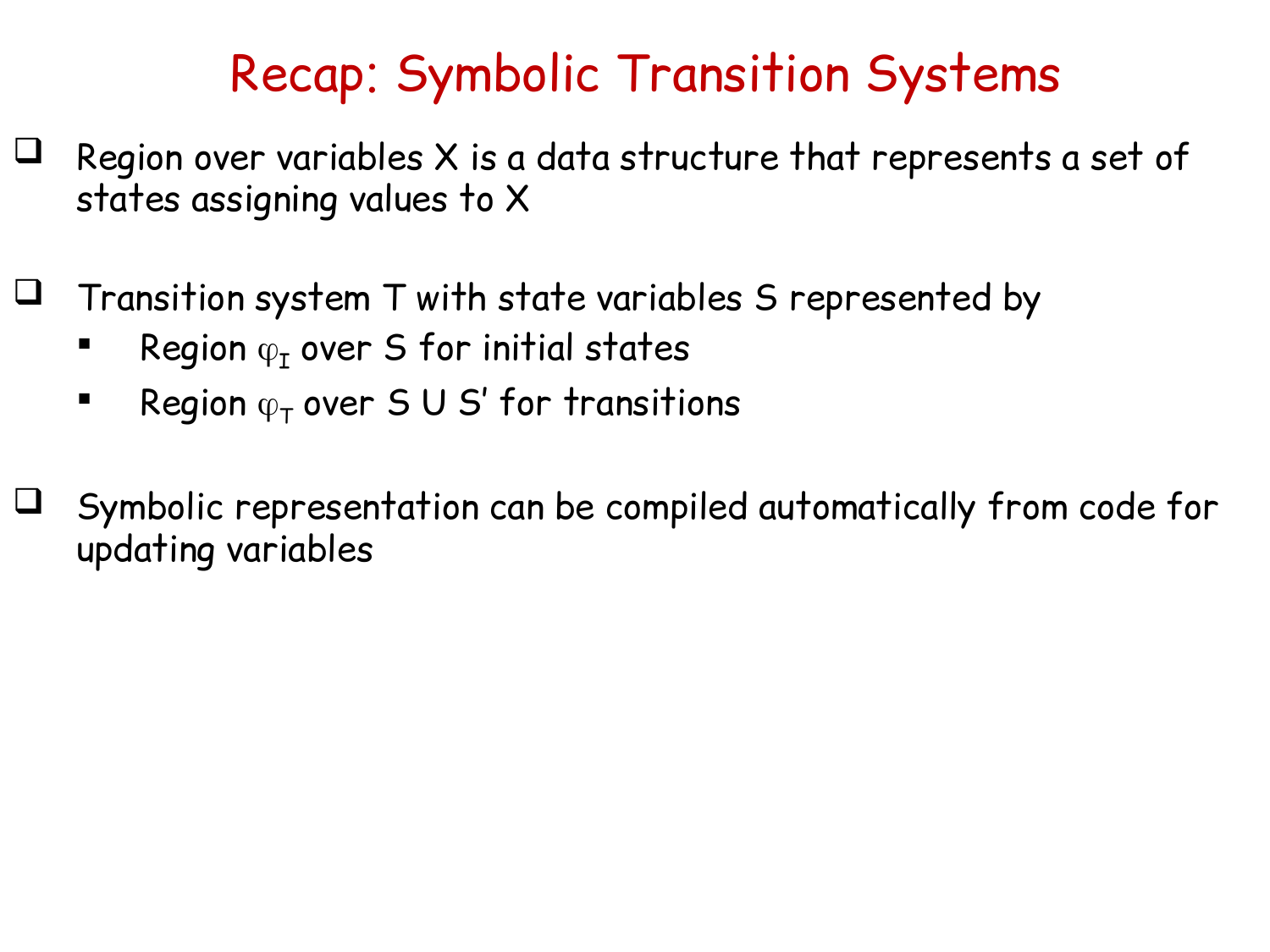

# Recap: Symbolic Transition Systems

Region over variables X is a data structure that represents a set of states assigning values to X

Transition system T with state variables S represented by
Region ϕI over S for initial states
Region ϕT over S U S’ for transitions

Symbolic representation can be compiled automatically from code for updating variables